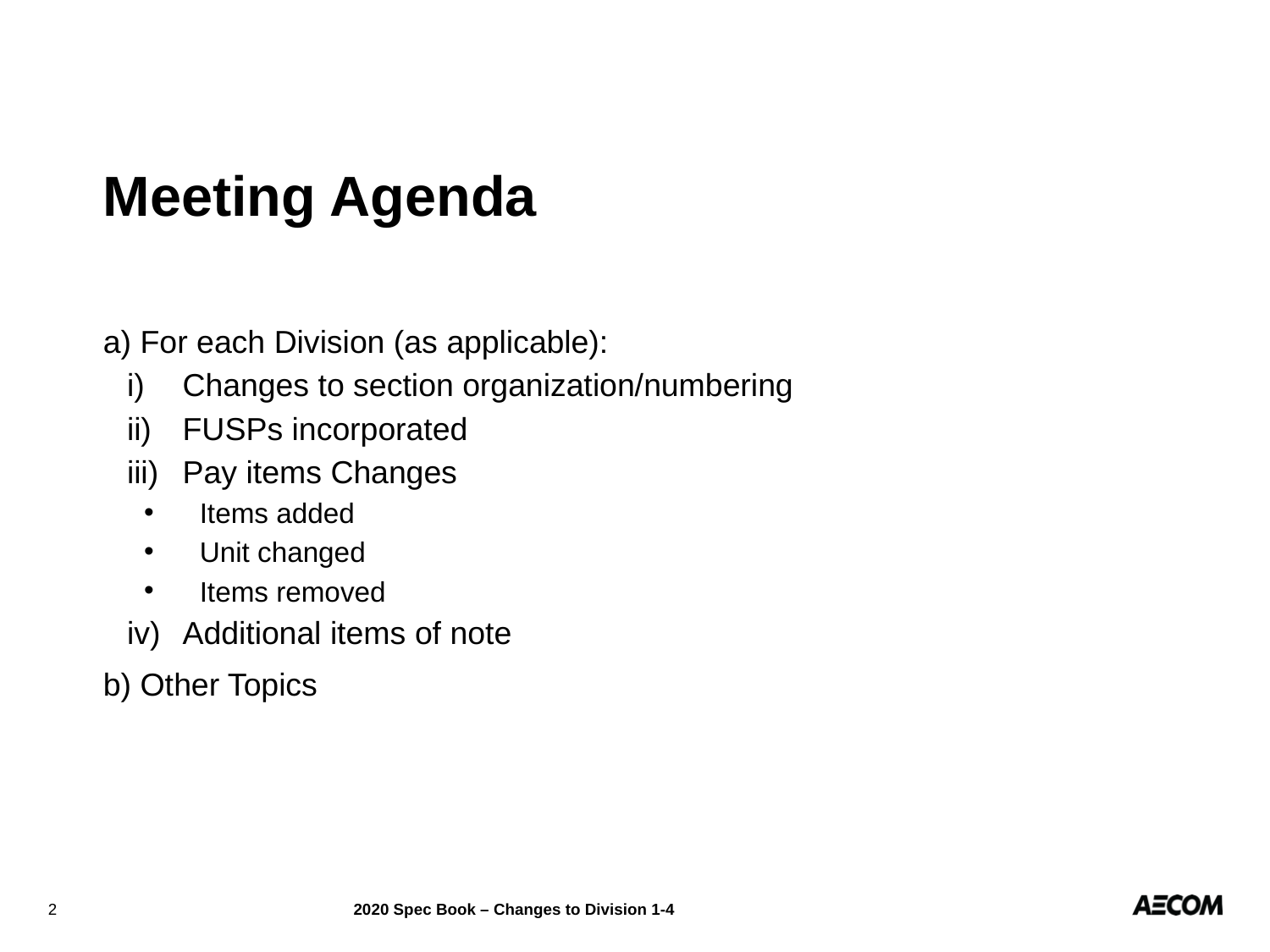

Meeting Agenda

a) For each Division (as applicable):
Changes to section organization/numbering
FUSPs incorporated
Pay items Changes
Items added
Unit changed
Items removed
Additional items of note
b) Other Topics
2
2020 Spec Book – Changes to Division 1-4